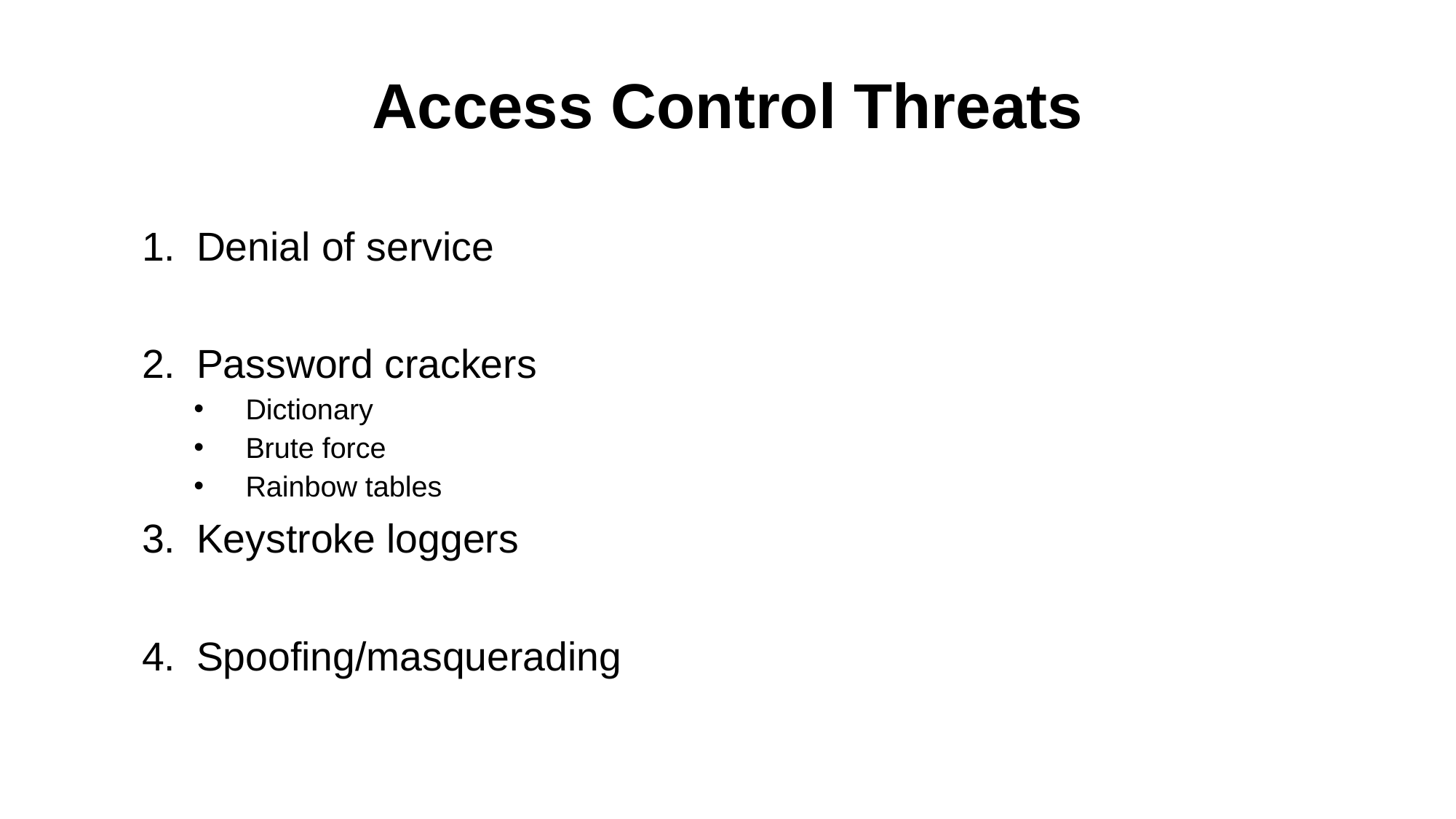

Access Control Threats
Denial of service

Password crackers
Dictionary
Brute force
Rainbow tables
Keystroke loggers

Spoofing/masquerading